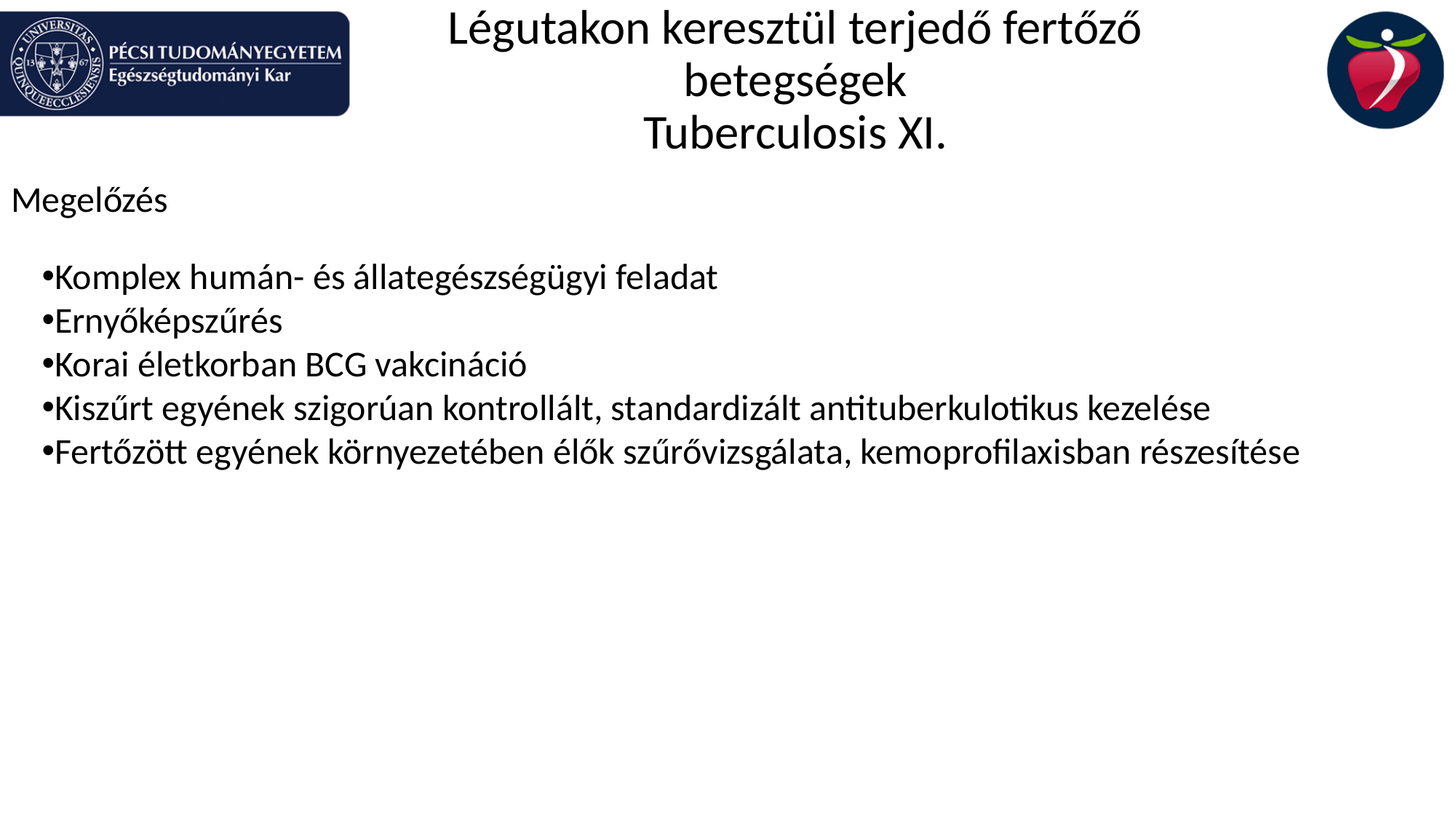

Légutakon keresztül terjedő fertőző betegségek
Tuberculosis XI.
Megelőzés
Komplex humán- és állategészségügyi feladat
Ernyőképszűrés
Korai életkorban BCG vakcináció
Kiszűrt egyének szigorúan kontrollált, standardizált antituberkulotikus kezelése
Fertőzött egyének környezetében élők szűrővizsgálata, kemoprofilaxisban részesítése